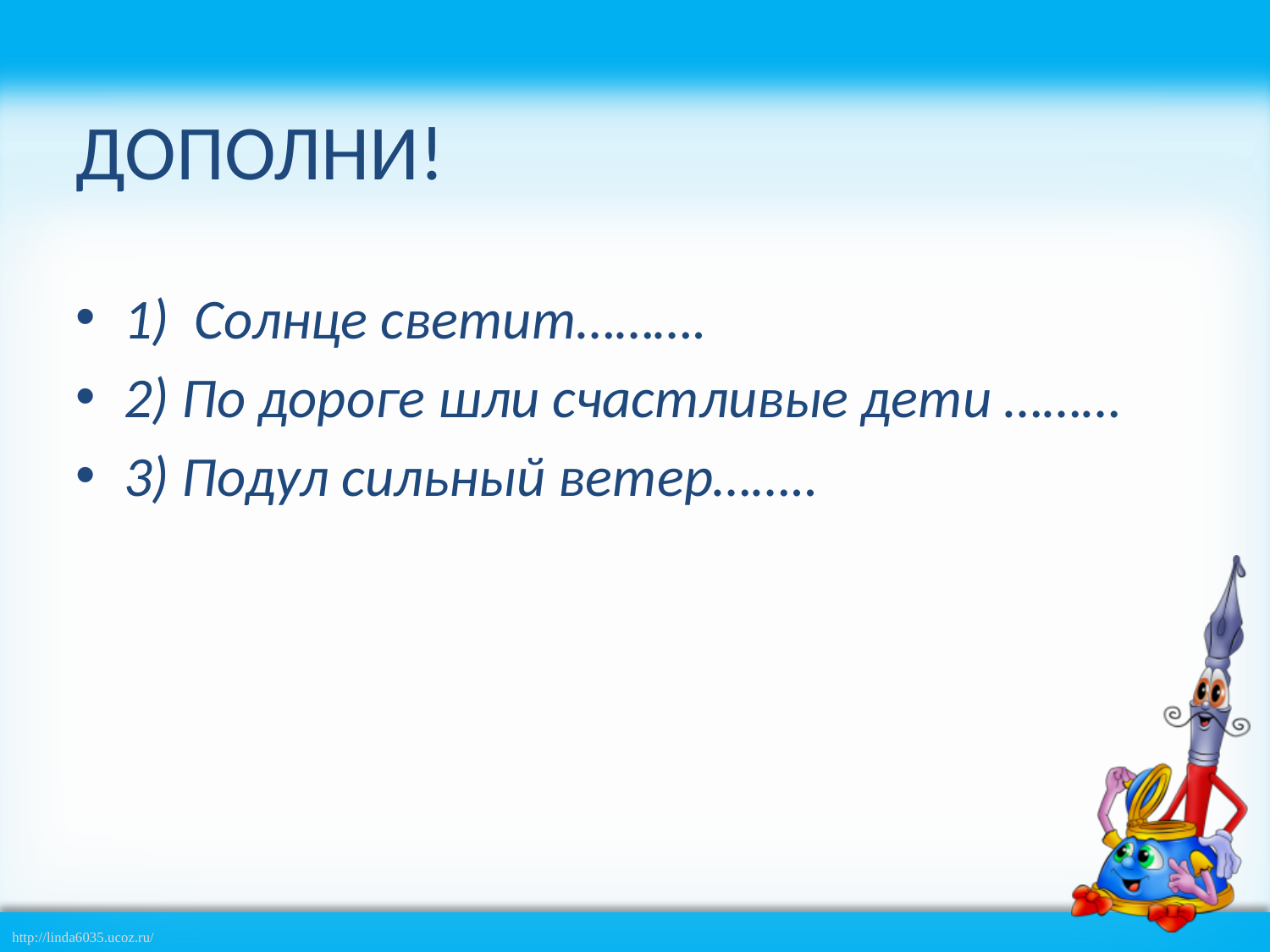

# ДОПОЛНИ!
1)  Солнце светит……….
2) По дороге шли счастливые дети ………
3) Подул сильный ветер……..